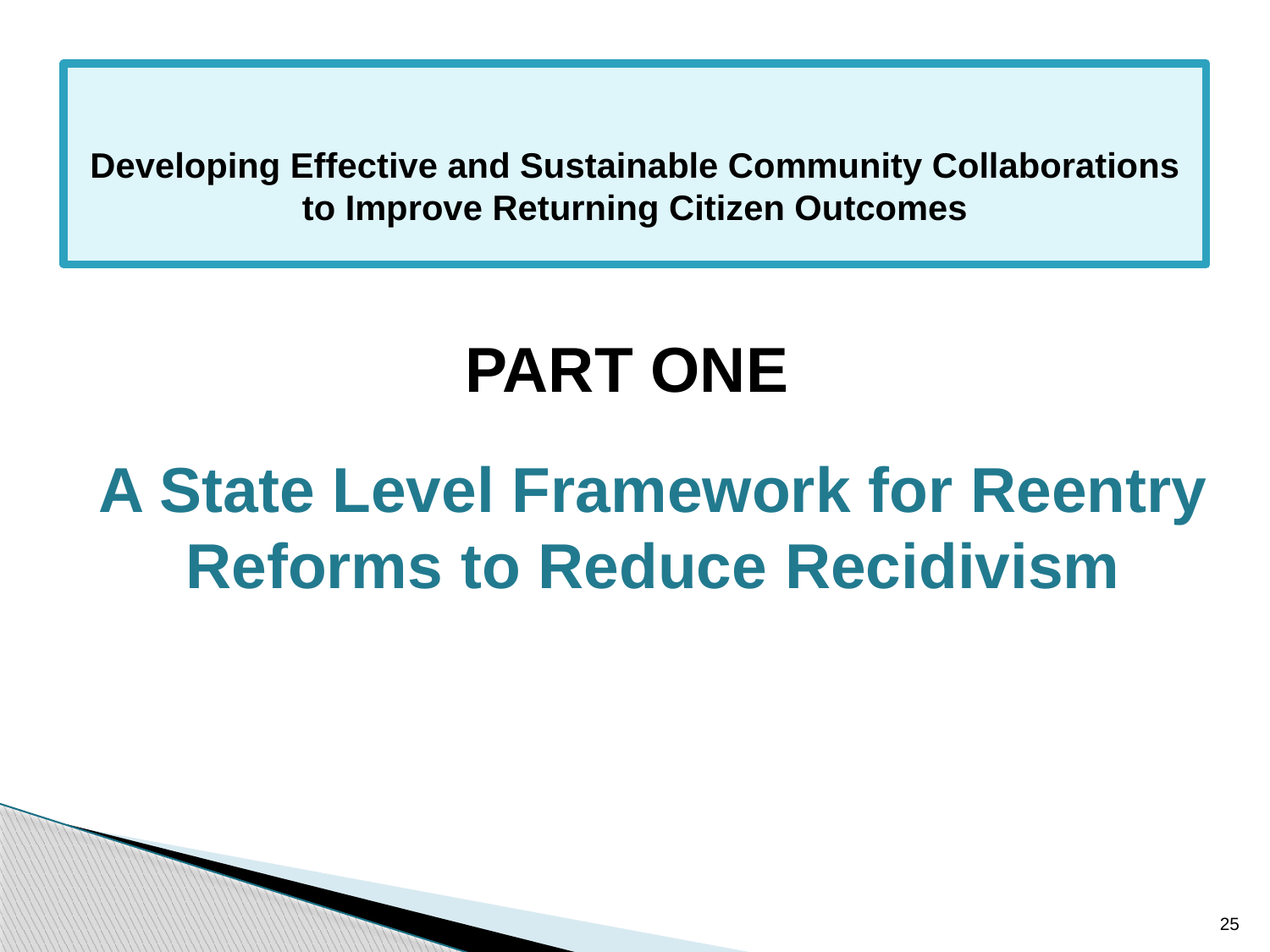

# Developing Effective and Sustainable Community Collaborations to Improve Returning Citizen Outcomes

PART ONE

A State Level Framework for Reentry Reforms to Reduce Recidivism

25